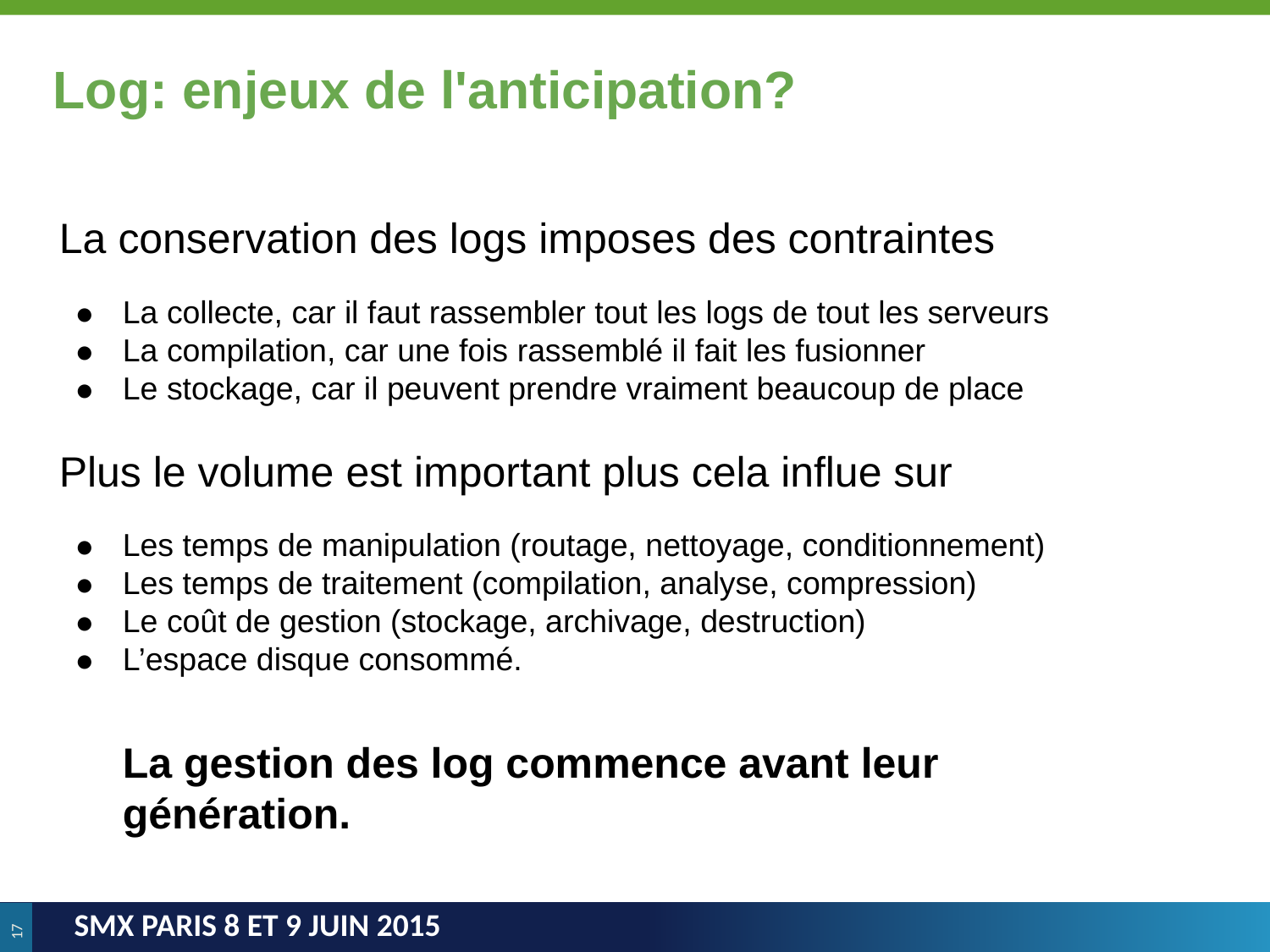

# Log: enjeux de l'anticipation?

La conservation des logs imposes des contraintes

La collecte, car il faut rassembler tout les logs de tout les serveurs
La compilation, car une fois rassemblé il fait les fusionner
Le stockage, car il peuvent prendre vraiment beaucoup de place

Plus le volume est important plus cela influe sur

Les temps de manipulation (routage, nettoyage, conditionnement)
Les temps de traitement (compilation, analyse, compression)
Le coût de gestion (stockage, archivage, destruction)
L’espace disque consommé.

La gestion des log commence avant leur génération.